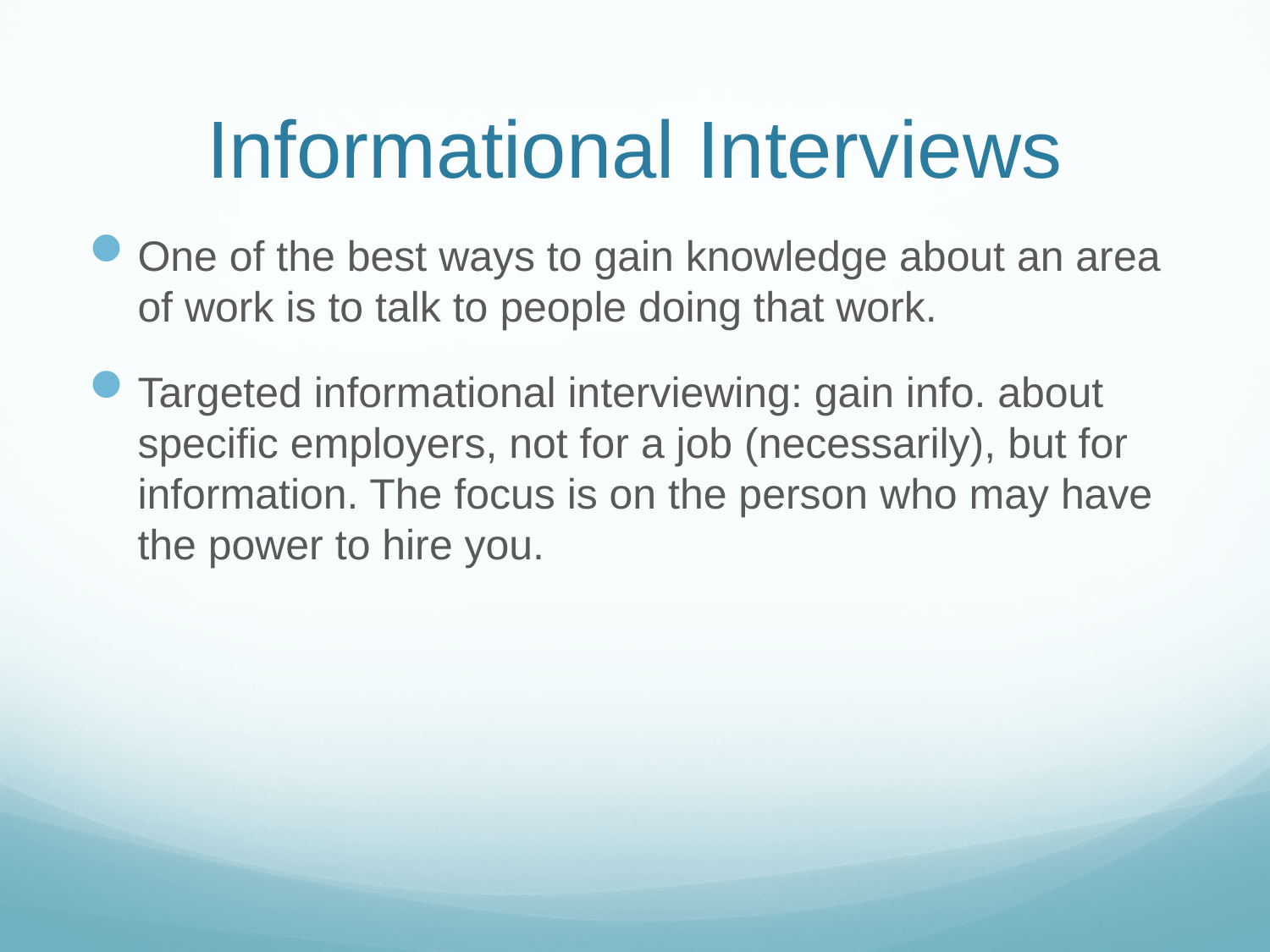

# Informational Interviews
One of the best ways to gain knowledge about an area of work is to talk to people doing that work.
Targeted informational interviewing: gain info. about specific employers, not for a job (necessarily), but for information. The focus is on the person who may have the power to hire you.